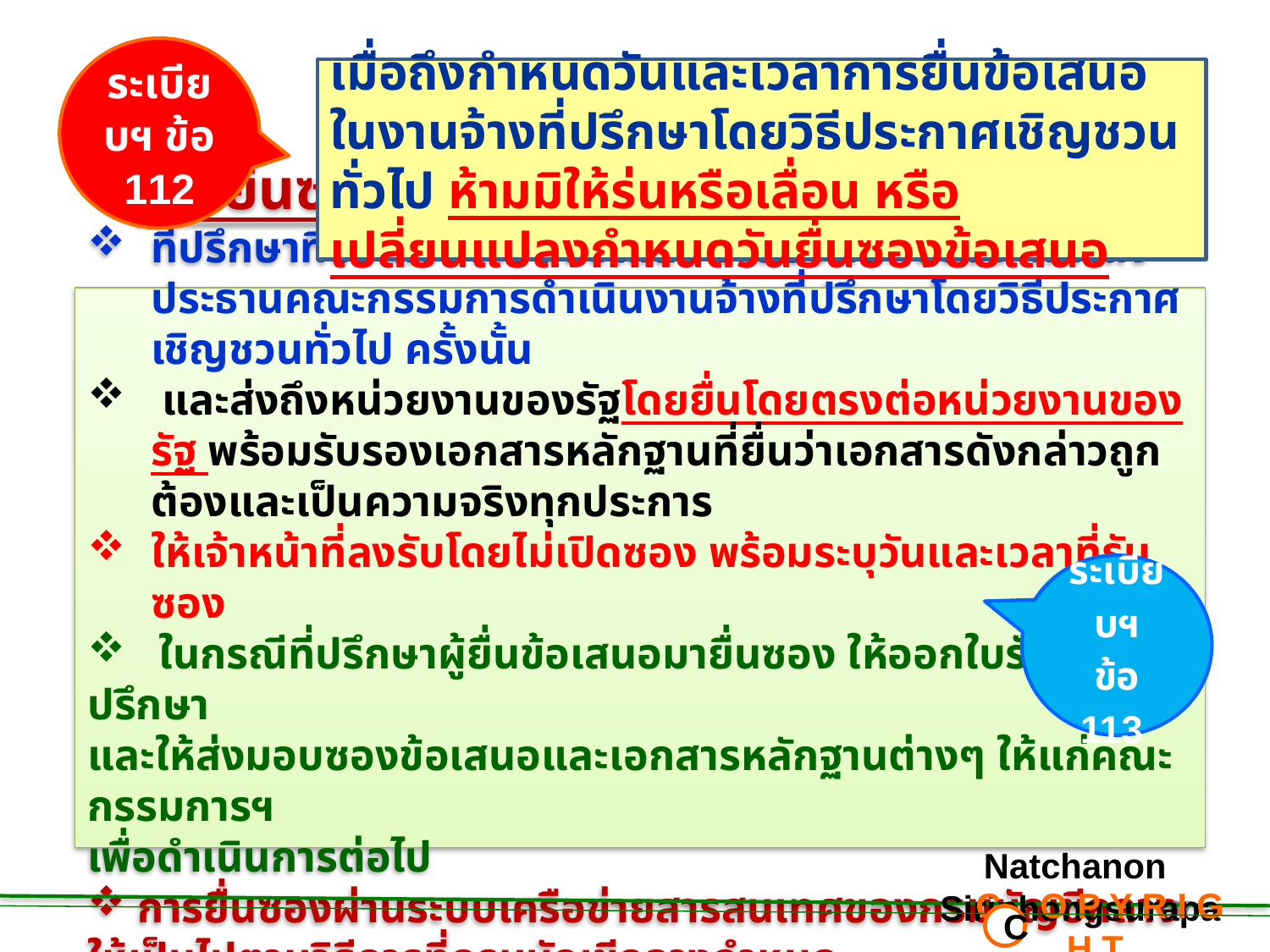

ระเบียบฯ ข้อ 112
เมื่อถึงกำหนดวันและเวลาการยื่นข้อเสนอในงานจ้างที่ปรึกษาโดยวิธีประกาศเชิญชวนทั่วไป ห้ามมิให้ร่นหรือเลื่อน หรือเปลี่ยนแปลงกำหนดวันยื่นซองข้อเสนอ
  การยื่นซองข้อเสนอ
ที่ปรึกษาที่ประสงค์จะยื่นข้อเสนอ จะต้องผนึกซองจ่าหน้าถึง ประธานคณะกรรมการดำเนินงานจ้างที่ปรึกษาโดยวิธีประกาศเชิญชวนทั่วไป ครั้งนั้น
 และส่งถึงหน่วยงานของรัฐโดยยื่นโดยตรงต่อหน่วยงานของรัฐ พร้อมรับรองเอกสารหลักฐานที่ยื่นว่าเอกสารดังกล่าวถูกต้องและเป็นความจริงทุกประการ
ให้เจ้าหน้าที่ลงรับโดยไม่เปิดซอง พร้อมระบุวันและเวลาที่รับซอง
   ในกรณีที่ปรึกษาผู้ยื่นข้อเสนอมายื่นซอง ให้ออกใบรับให้แก่ที่ปรึกษา
และให้ส่งมอบซองข้อเสนอและเอกสารหลักฐานต่างๆ ให้แก่คณะกรรมการฯ
เพื่อดำเนินการต่อไป
 การยื่นซองผ่านระบบเครือข่ายสารสนเทศของกรมบัญชีกลาง ให้เป็นไปตามวิธีการที่กรมบัญชีกลางกำหนด
ระเบียบฯ
ข้อ 113
Natchanon  Siriphongsurapa
 C    O P Y R I G H T
C
137